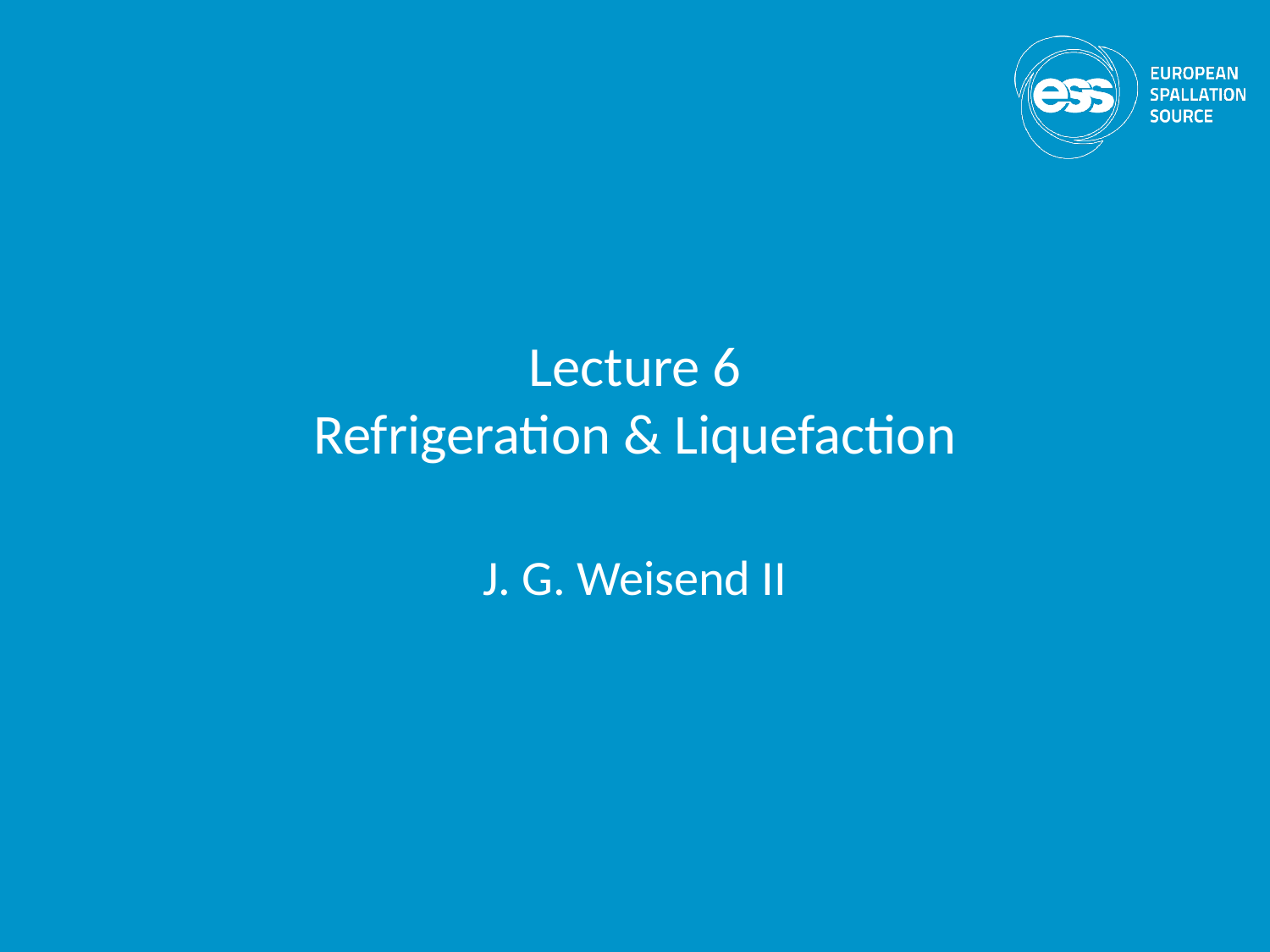

# Lecture 6 Refrigeration & Liquefaction
J. G. Weisend II